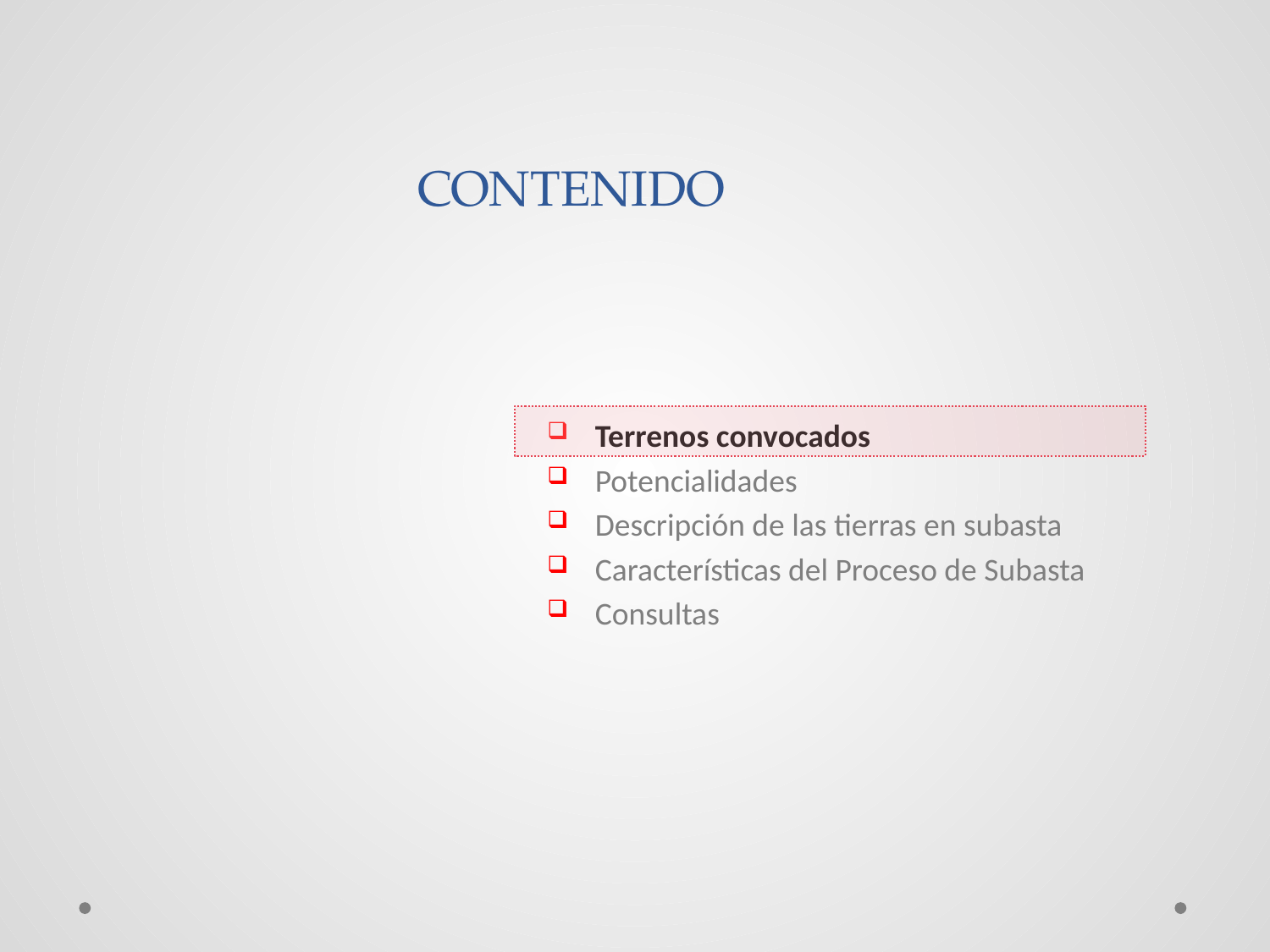

CONTENIDO

Terrenos convocados
Potencialidades
Descripción de las tierras en subasta
Características del Proceso de Subasta
Consultas